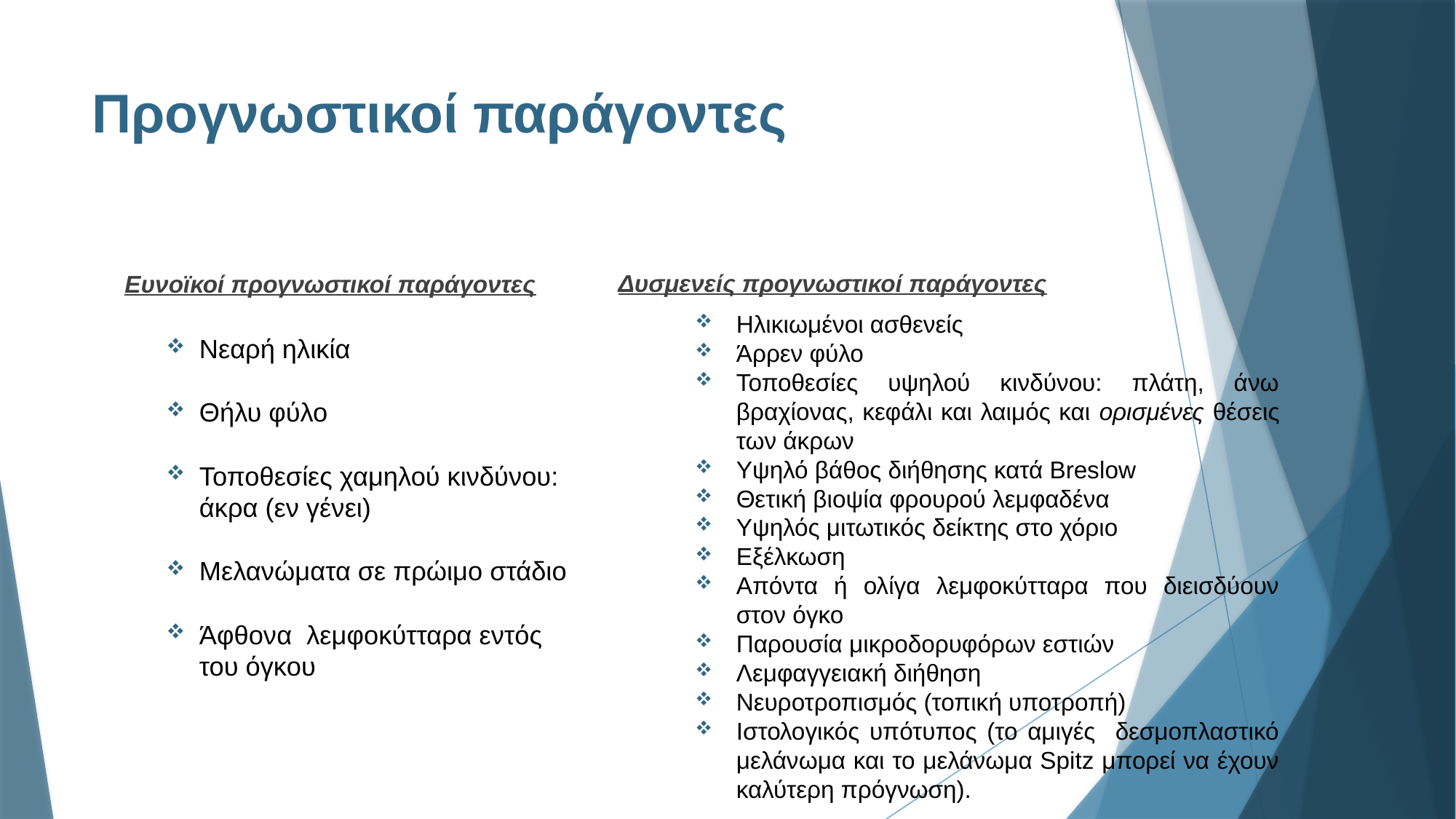

# Προγνωστικοί παράγοντες
Δυσμενείς προγνωστικοί παράγοντες
Ευνοϊκοί προγνωστικοί παράγοντες
Ηλικιωμένοι ασθενείς
Άρρεν φύλο
Τοποθεσίες υψηλού κινδύνου: πλάτη, άνω βραχίονας, κεφάλι και λαιμός και ορισμένες θέσεις των άκρων
Υψηλό βάθος διήθησης κατά Breslow
Θετική βιοψία φρουρού λεμφαδένα
Υψηλός μιτωτικός δείκτης στο χόριο
Εξέλκωση
Απόντα ή ολίγα λεμφοκύτταρα που διεισδύουν στον όγκο
Παρουσία μικροδορυφόρων εστιών
Λεμφαγγειακή διήθηση
Νευροτροπισμός (τοπική υποτροπή)
Ιστολογικός υπότυπος (το αμιγές  δεσμοπλαστικό μελάνωμα και το μελάνωμα Spitz μπορεί να έχουν καλύτερη πρόγνωση).
Νεαρή ηλικία

Θήλυ φύλο

Τοποθεσίες χαμηλού κινδύνου: άκρα (εν γένει)

Μελανώματα σε πρώιμο στάδιο

Άφθονα  λεμφοκύτταρα εντός του όγκου